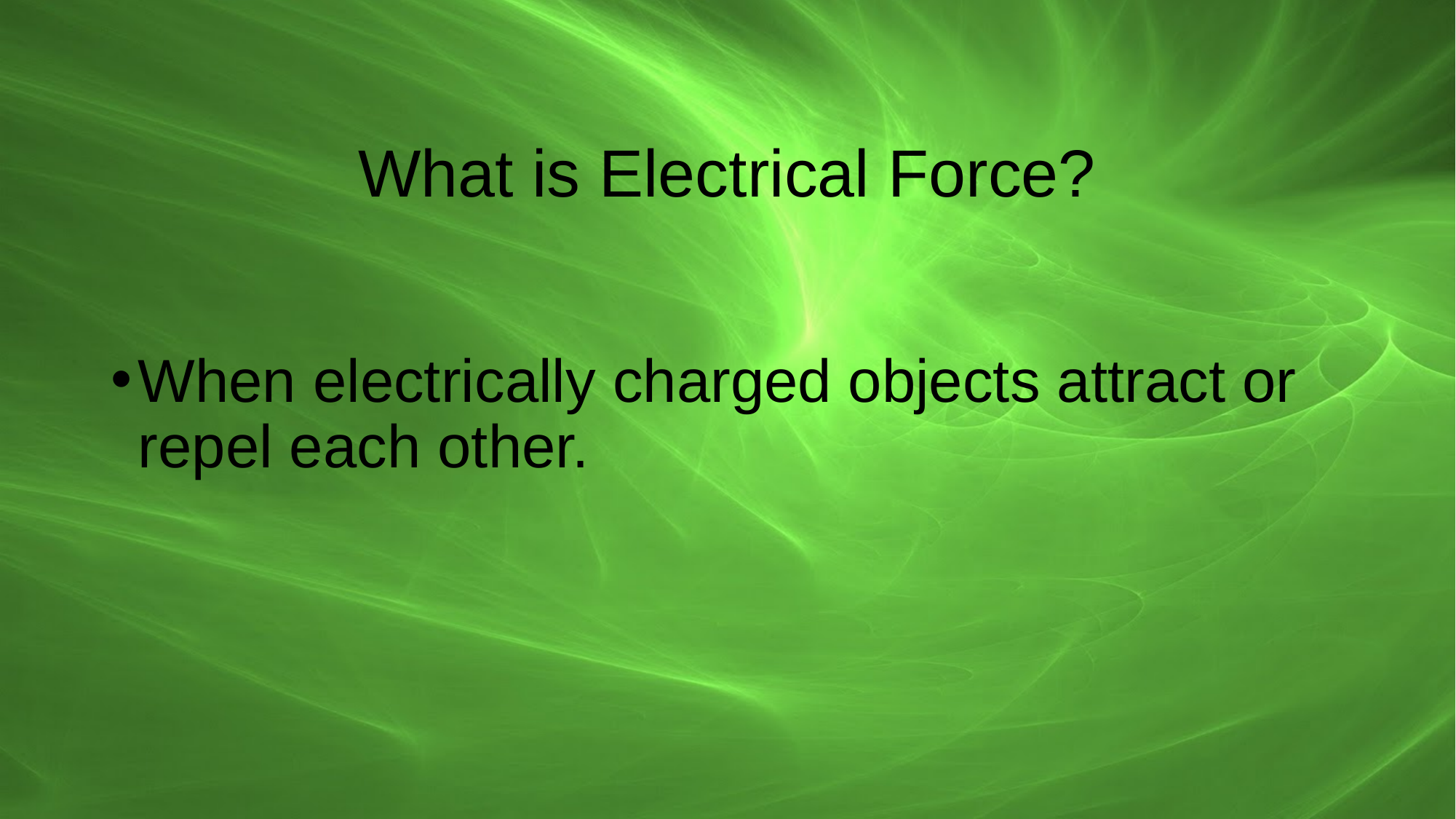

# What is Electrical Force?
When electrically charged objects attract or repel each other.